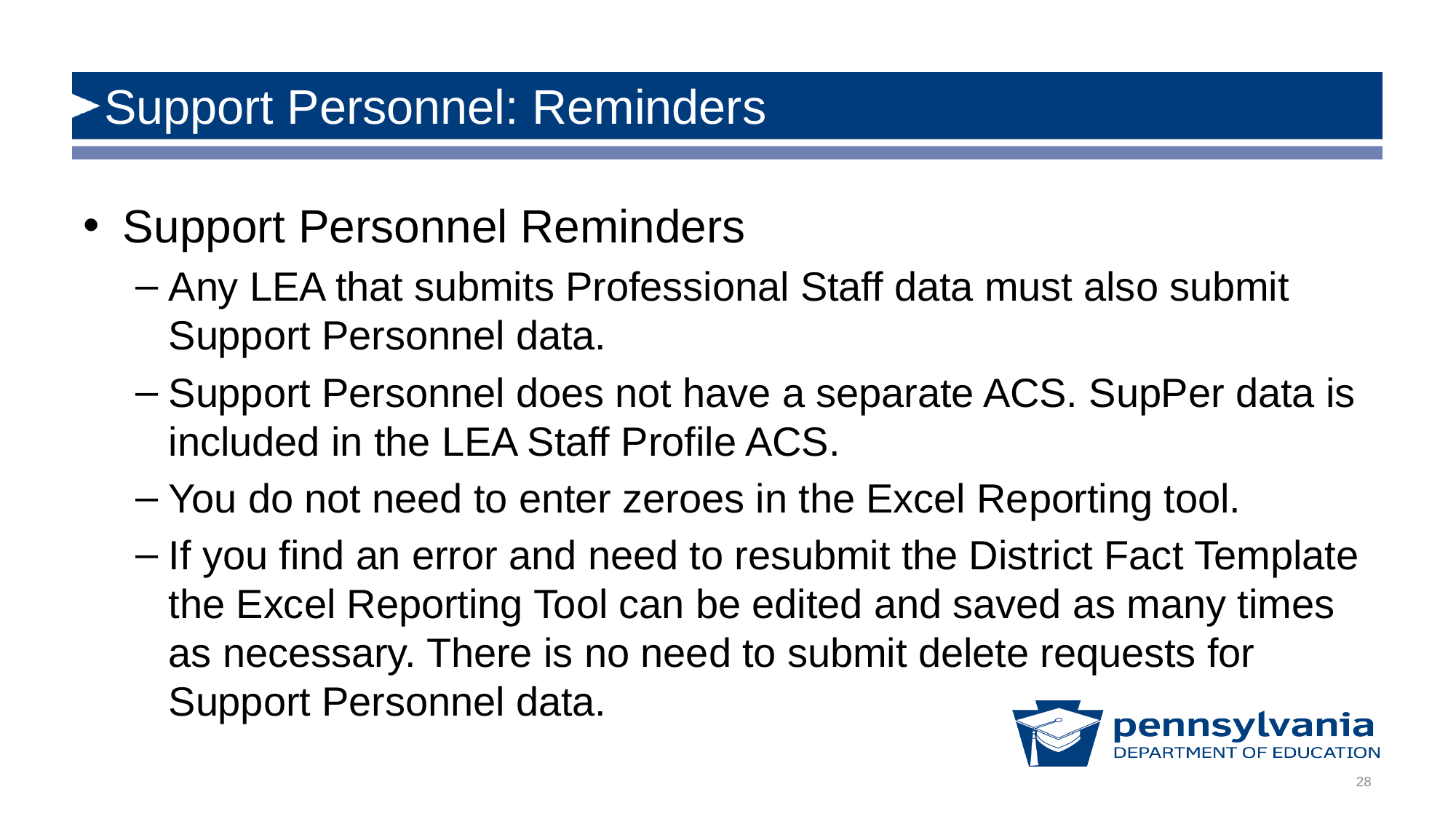

# Support Personnel: Reminders
Support Personnel Reminders
Any LEA that submits Professional Staff data must also submit Support Personnel data.
Support Personnel does not have a separate ACS. SupPer data is included in the LEA Staff Profile ACS.
You do not need to enter zeroes in the Excel Reporting tool.
If you find an error and need to resubmit the District Fact Template the Excel Reporting Tool can be edited and saved as many times as necessary. There is no need to submit delete requests for Support Personnel data.

28